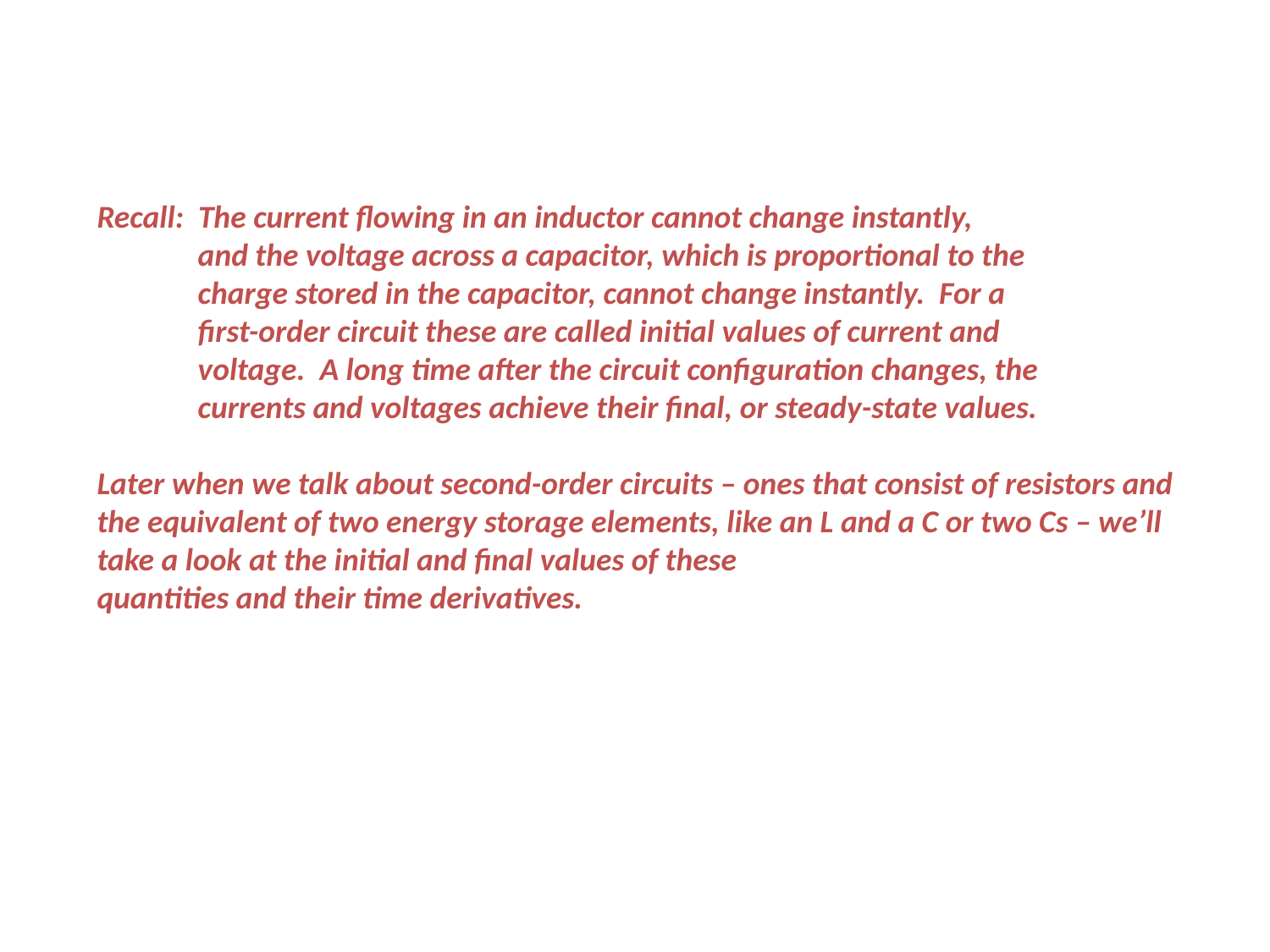

Recall:  The current flowing in an inductor cannot change instantly,
              and the voltage across a capacitor, which is proportional to the
              charge stored in the capacitor, cannot change instantly.  For a
              first-order circuit these are called initial values of current and
              voltage.  A long time after the circuit configuration changes, the
              currents and voltages achieve their final, or steady-state values.

Later when we talk about second-order circuits – ones that consist of resistors and the equivalent of two energy storage elements, like an L and a C or two Cs – we’ll take a look at the initial and final values of these
quantities and their time derivatives.